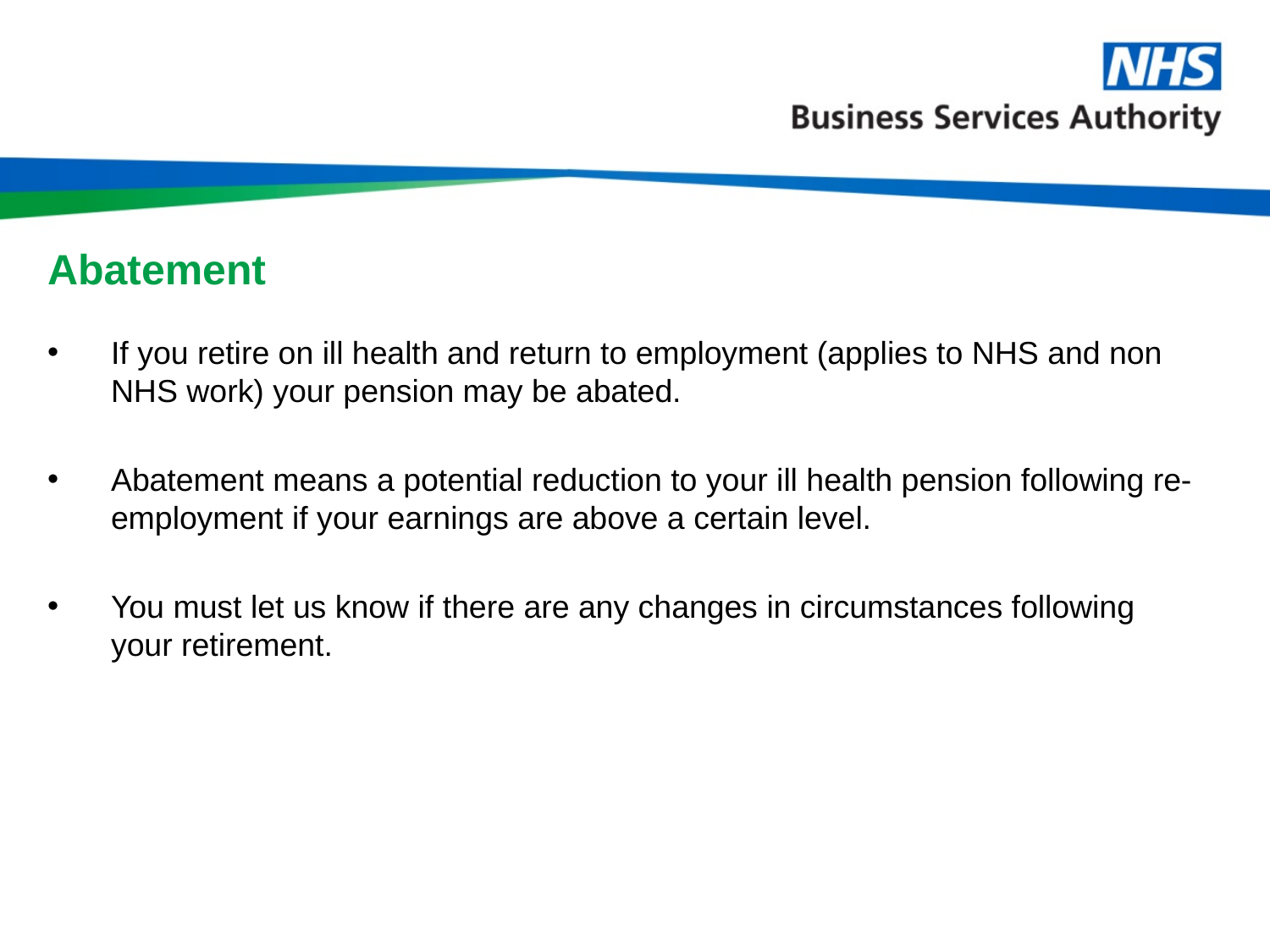

# Abatement
If you retire on ill health and return to employment (applies to NHS and non NHS work) your pension may be abated.

Abatement means a potential reduction to your ill health pension following re-employment if your earnings are above a certain level.

You must let us know if there are any changes in circumstances following your retirement.